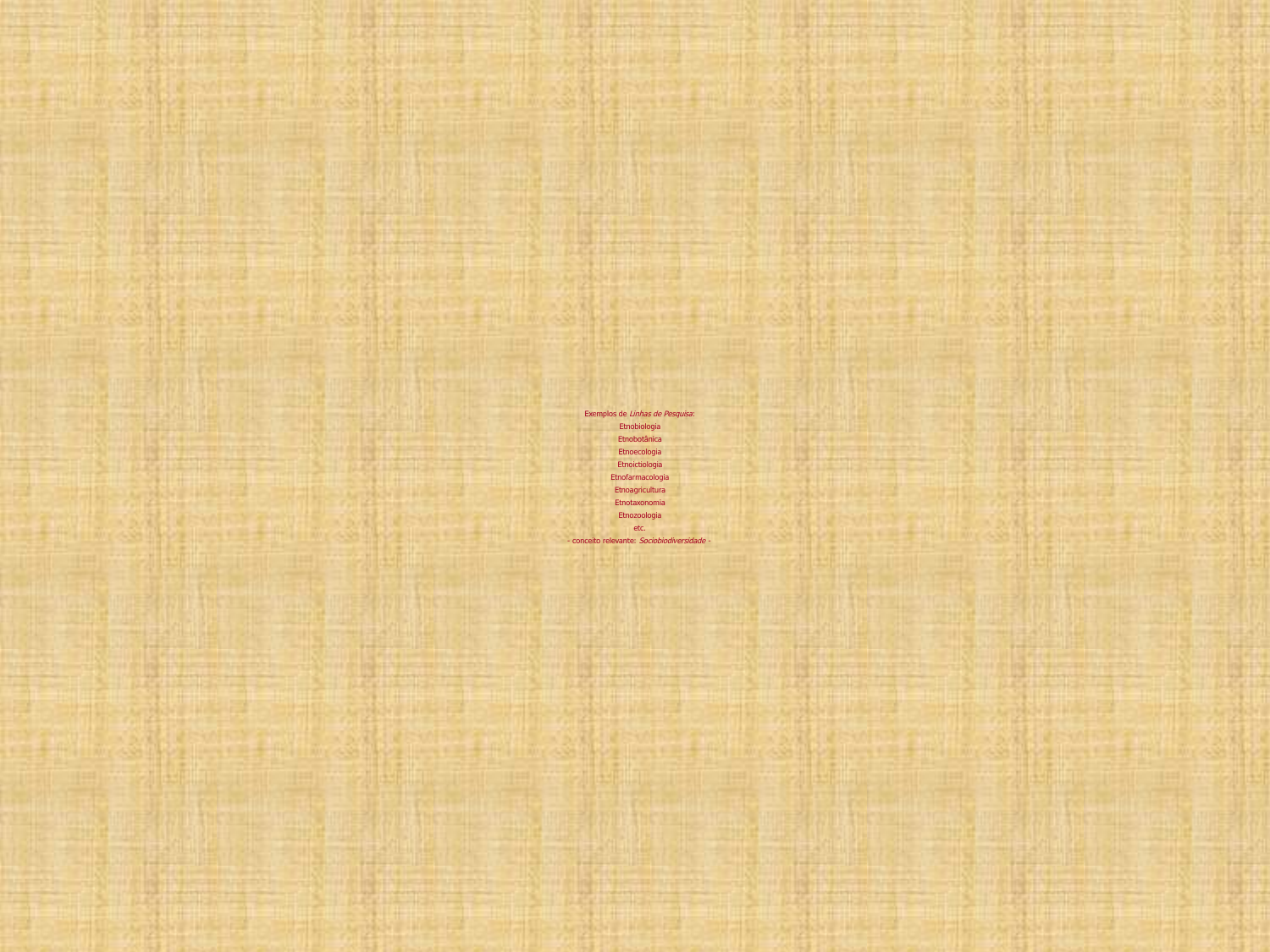

# Exemplos de Linhas de Pesquisa: Etnobiologia Etnobotânica Etnoecologia Etnoictiologia Etnofarmacologia Etnoagricultura Etnotaxonomia Etnozoologia etc. - conceito relevante: Sociobiodiversidade -